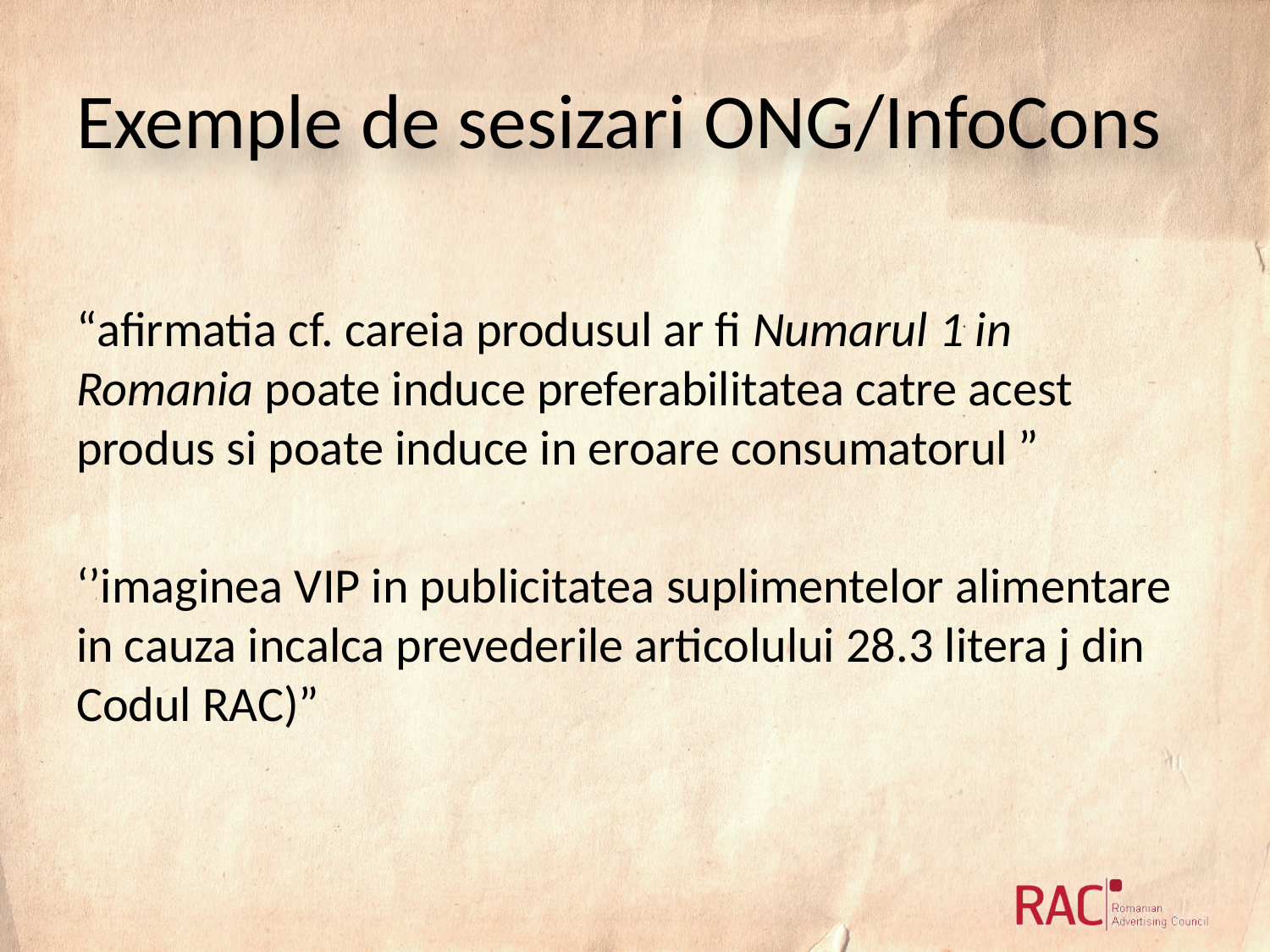

# Exemple de sesizari ONG/InfoCons

“afirmatia cf. careia produsul ar fi Numarul 1 in Romania poate induce preferabilitatea catre acest produs si poate induce in eroare consumatorul ”

‘’imaginea VIP in publicitatea suplimentelor alimentare in cauza incalca prevederile articolului 28.3 litera j din Codul RAC)”